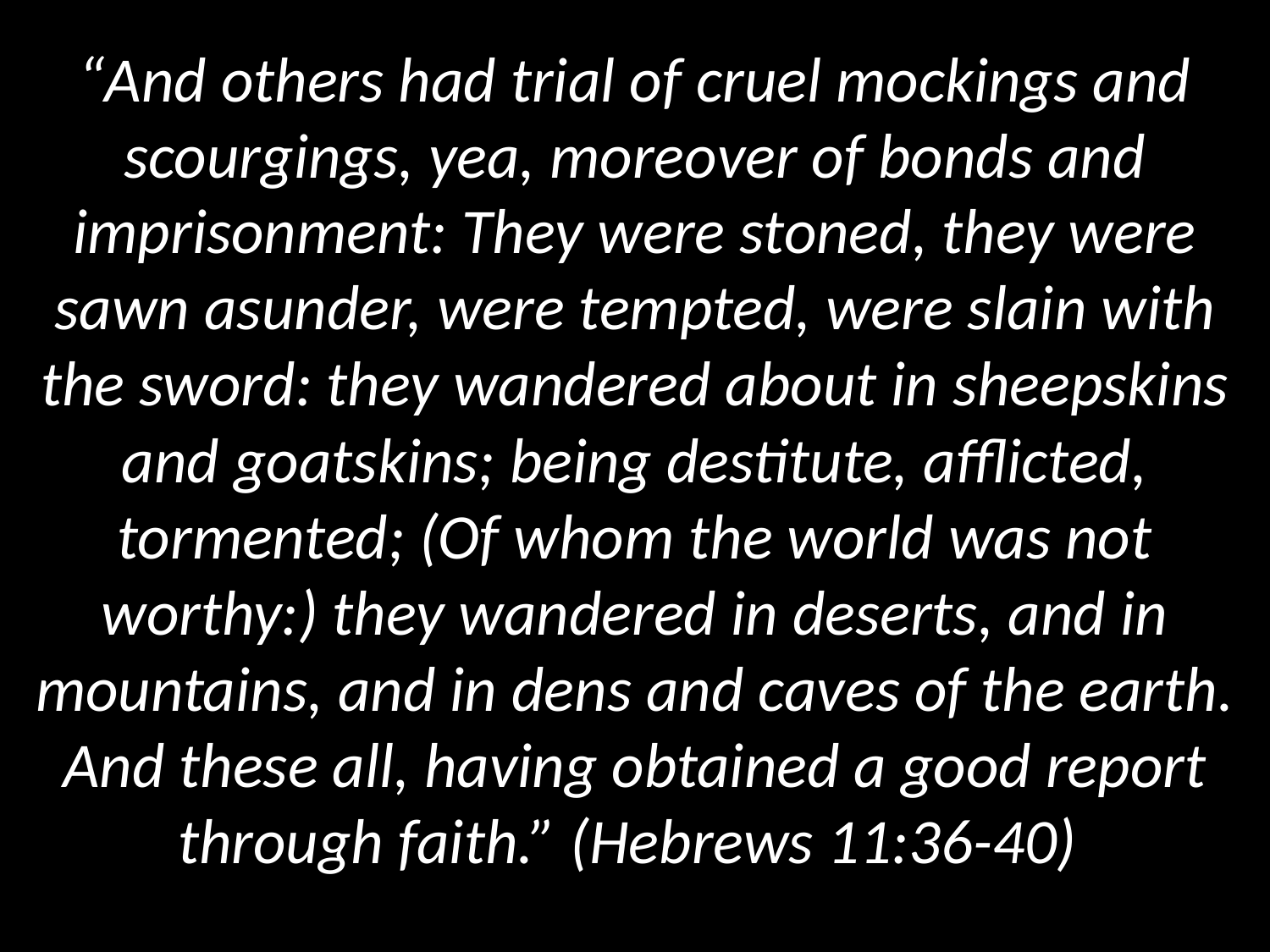

# “And others had trial of cruel mockings and scourgings, yea, moreover of bonds and imprisonment: They were stoned, they were sawn asunder, were tempted, were slain with the sword: they wandered about in sheepskins and goatskins; being destitute, afflicted, tormented; (Of whom the world was not worthy:) they wandered in deserts, and in mountains, and in dens and caves of the earth. And these all, having obtained a good report through faith.” (Hebrews 11:36-40)